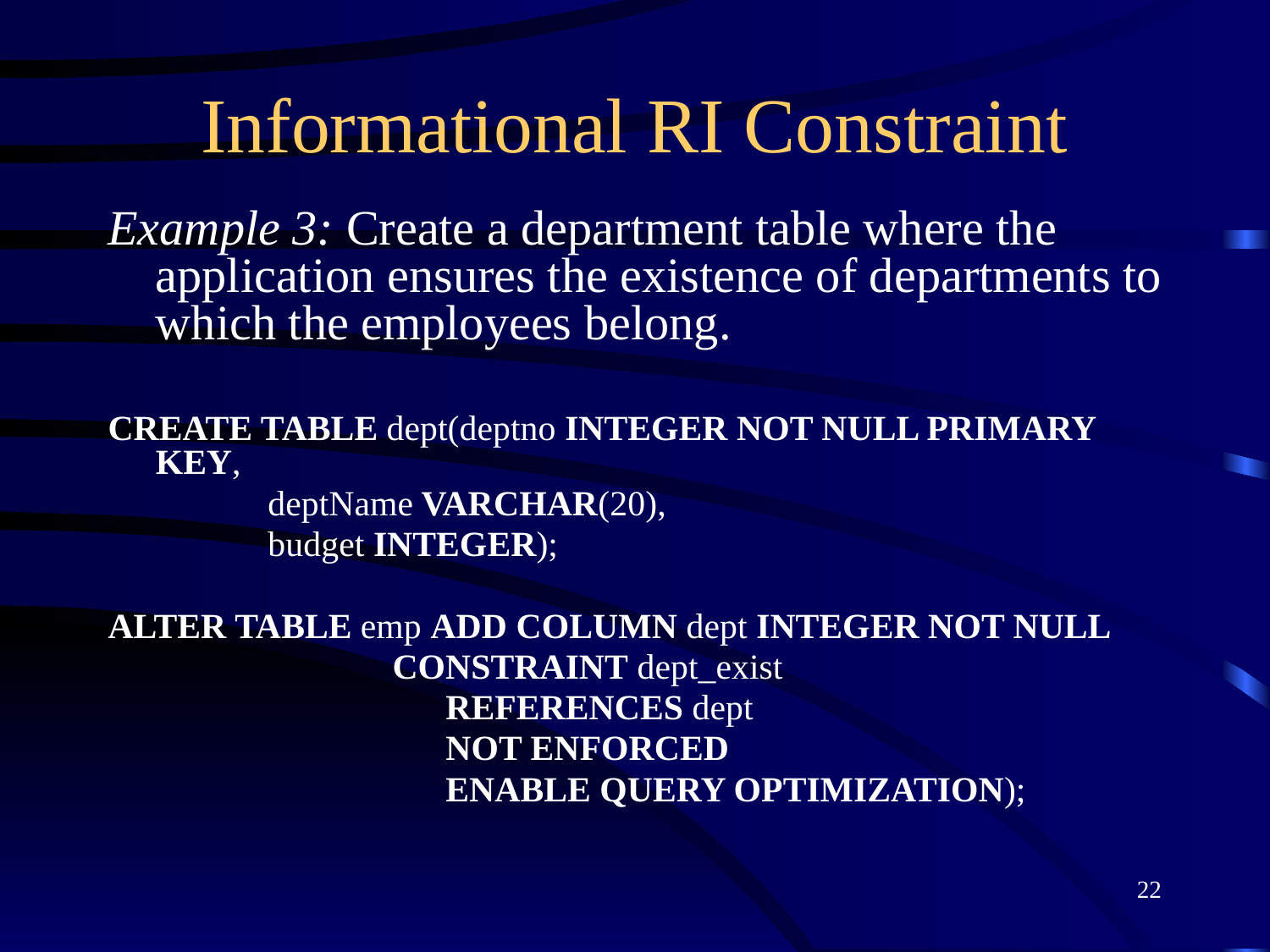

# Informational RI Constraint
Example 3: Create a department table where the application ensures the existence of departments to which the employees belong.

CREATE TABLE dept(deptno INTEGER NOT NULL PRIMARY KEY,
                  deptName VARCHAR(20),
                  budget INTEGER);

ALTER TABLE emp ADD COLUMN dept INTEGER NOT NULL
                                CONSTRAINT dept_exist
                                      REFERENCES dept
                                      NOT ENFORCED
                                      ENABLE QUERY OPTIMIZATION);
22